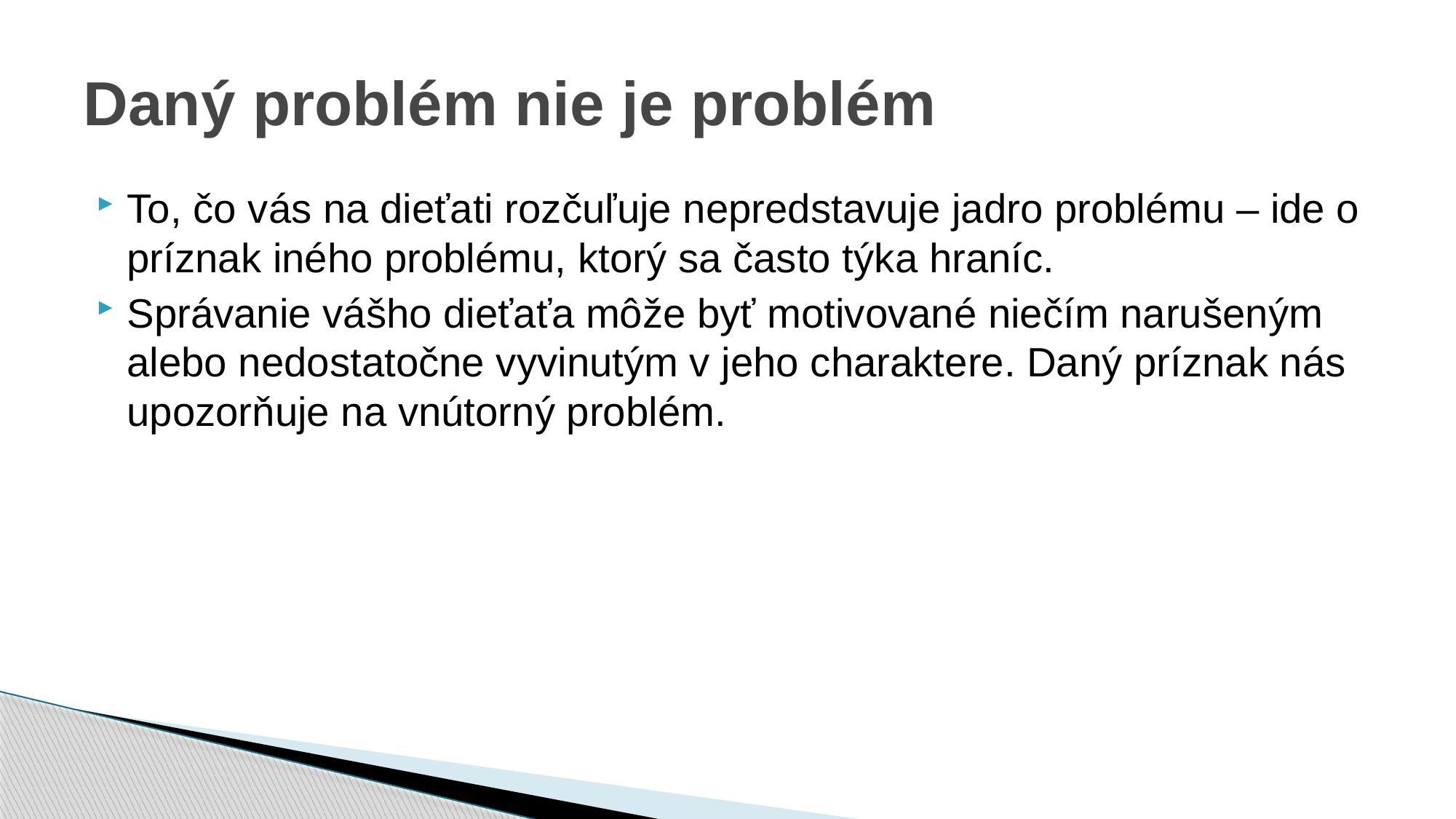

# Daný problém nie je problém
To, čo vás na dieťati rozčuľuje nepredstavuje jadro problému – ide o príznak iného problému, ktorý sa často týka hraníc.
Správanie vášho dieťaťa môže byť motivované niečím narušeným alebo nedostatočne vyvinutým v jeho charaktere. Daný príznak nás upozorňuje na vnútorný problém.